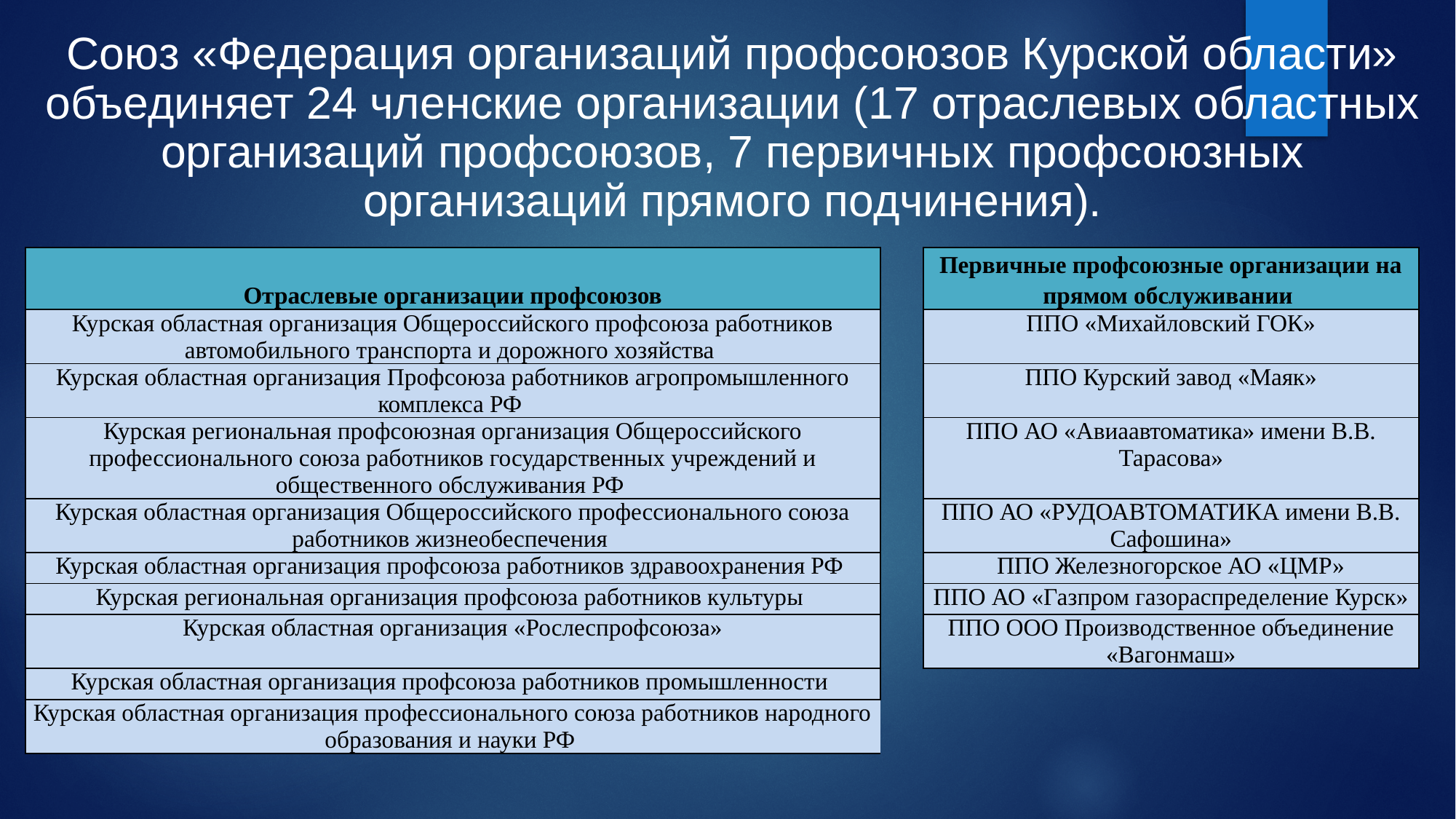

Союз «Федерация организаций профсоюзов Курской области»
объединяет 24 членские организации (17 отраслевых областных организаций профсоюзов, 7 первичных профсоюзных организаций прямого подчинения).
| Отраслевые организации профсоюзов |  | Первичные профсоюзные организации на прямом обслуживании |
| --- | --- | --- |
| Курская областная организация Общероссийского профсоюза работников автомобильного транспорта и дорожного хозяйства |  | ППО «Михайловский ГОК» |
| Курская областная организация Профсоюза работников агропромышленного комплекса РФ |  | ППО Курский завод «Маяк» |
| Курская региональная профсоюзная организация Общероссийского профессионального союза работников государственных учреждений и общественного обслуживания РФ |  | ППО АО «Авиаавтоматика» имени В.В. Тарасова» |
| Курская областная организация Общероссийского профессионального союза работников жизнеобеспечения |  | ППО АО «РУДОАВТОМАТИКА имени В.В. Сафошина» |
| Курская областная организация профсоюза работников здравоохранения РФ |  | ППО Железногорское АО «ЦМР» |
| Курская региональная организация профсоюза работников культуры |  | ППО АО «Газпром газораспределение Курск» |
| Курская областная организация «Рослеспрофсоюза» |  | ППО ООО Производственное объединение «Вагонмаш» |
| Курская областная организация профсоюза работников промышленности |  |  |
| Курская областная организация профессионального союза работников народного образования и науки РФ |  |  |